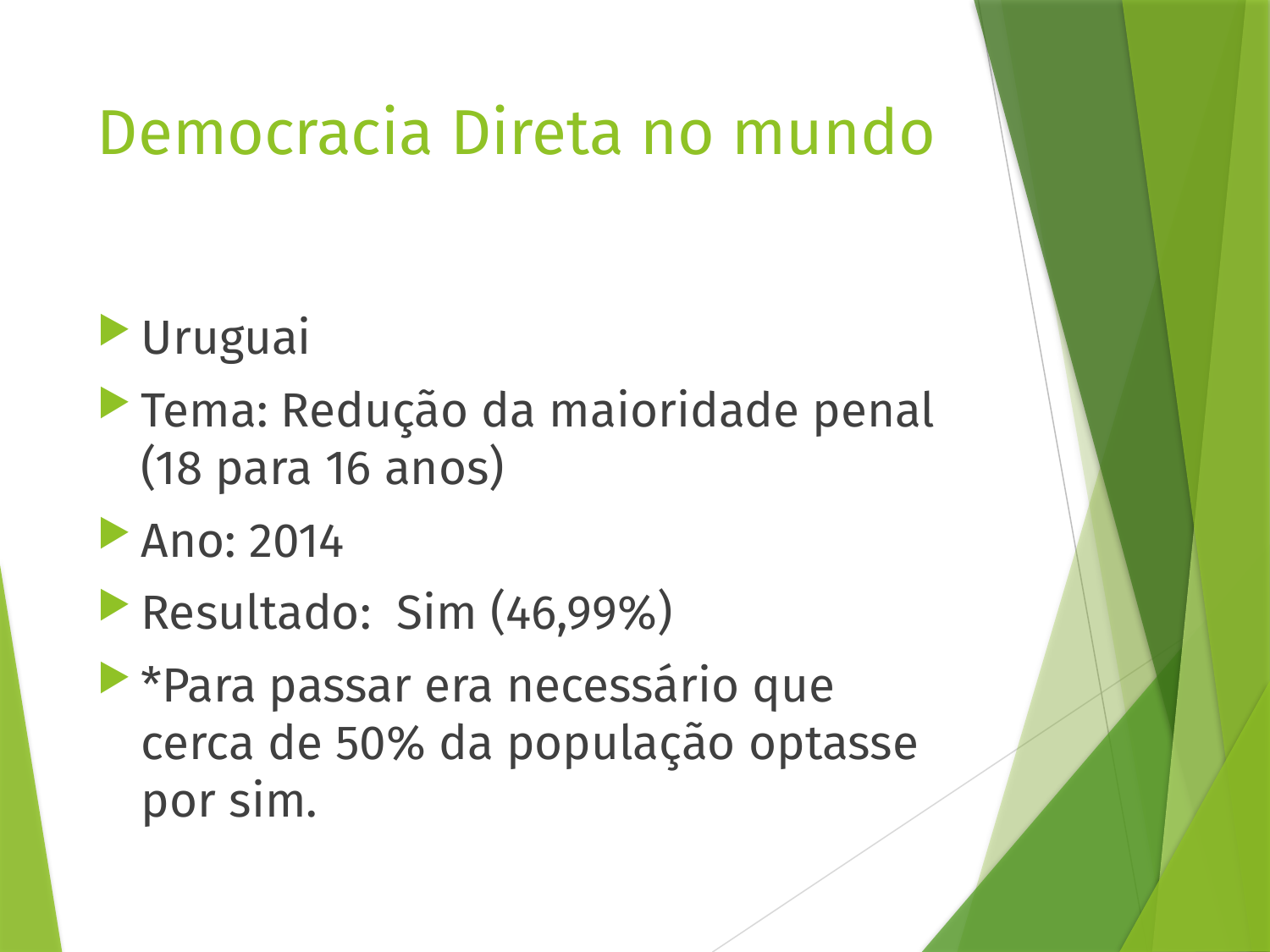

# Democracia Direta no mundo
Uruguai
Tema: Redução da maioridade penal (18 para 16 anos)
Ano: 2014
Resultado:  Sim (46,99%)
*Para passar era necessário que cerca de 50% da população optasse por sim.